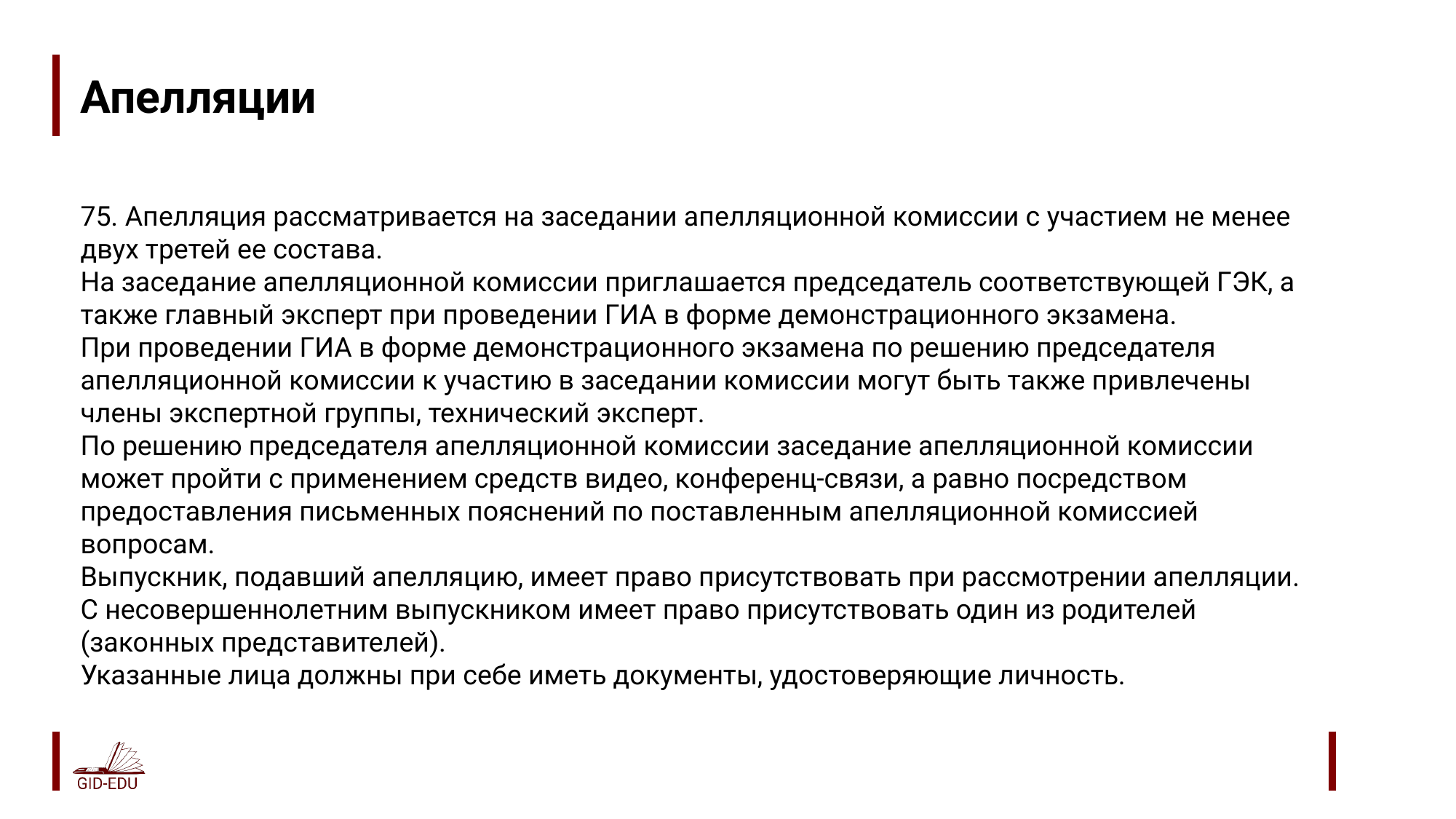

# Апелляции
75. Апелляция рассматривается на заседании апелляционной комиссии с участием не менее двух третей ее состава.
На заседание апелляционной комиссии приглашается председатель соответствующей ГЭК, а также главный эксперт при проведении ГИА в форме демонстрационного экзамена.
При проведении ГИА в форме демонстрационного экзамена по решению председателя апелляционной комиссии к участию в заседании комиссии могут быть также привлечены члены экспертной группы, технический эксперт.
По решению председателя апелляционной комиссии заседание апелляционной комиссии может пройти с применением средств видео, конференц-связи, а равно посредством предоставления письменных пояснений по поставленным апелляционной комиссией вопросам.
Выпускник, подавший апелляцию, имеет право присутствовать при рассмотрении апелляции.
С несовершеннолетним выпускником имеет право присутствовать один из родителей (законных представителей).
Указанные лица должны при себе иметь документы, удостоверяющие личность.